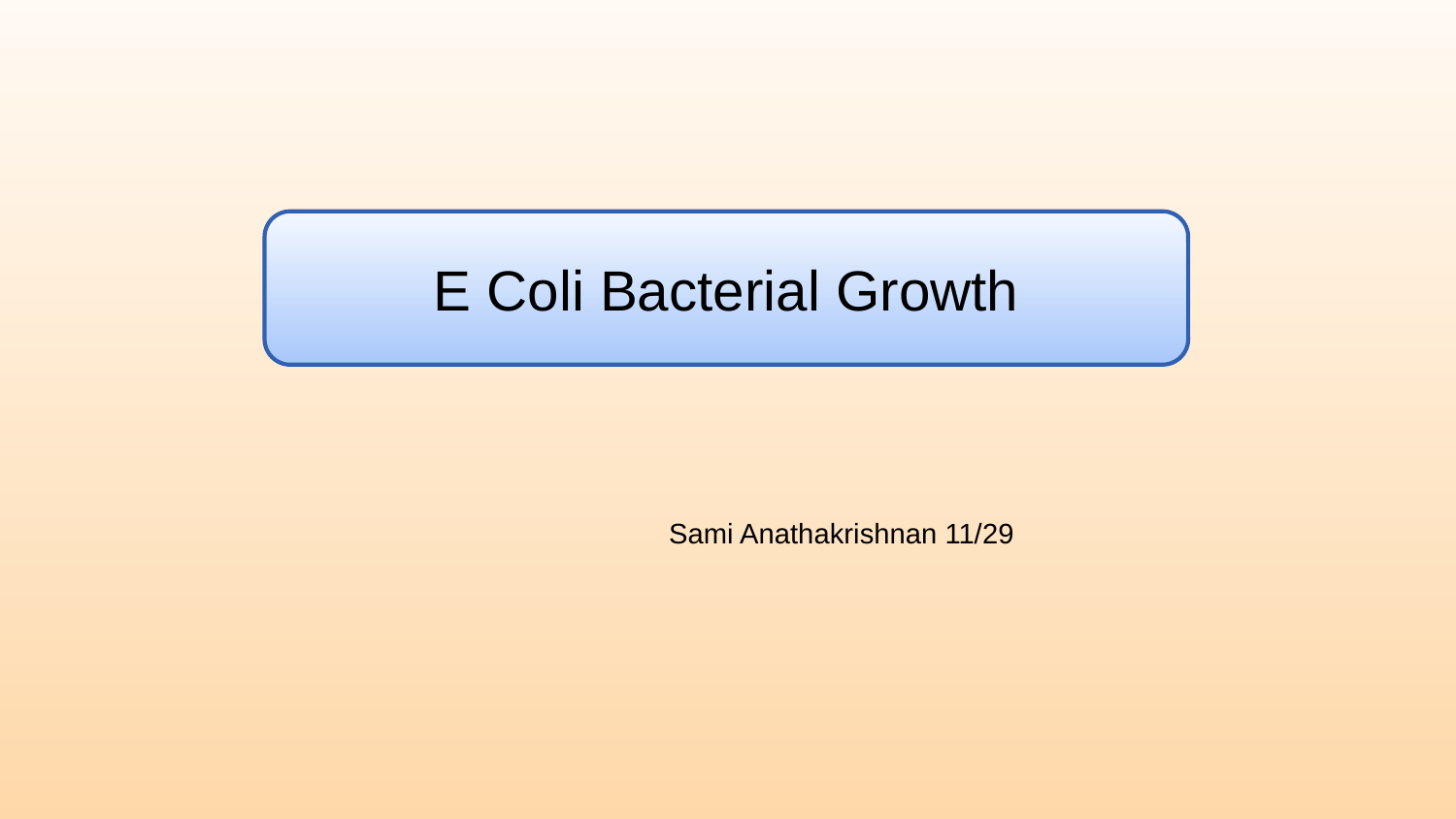

E Coli Bacterial Growth
Sami Anathakrishnan 11/29